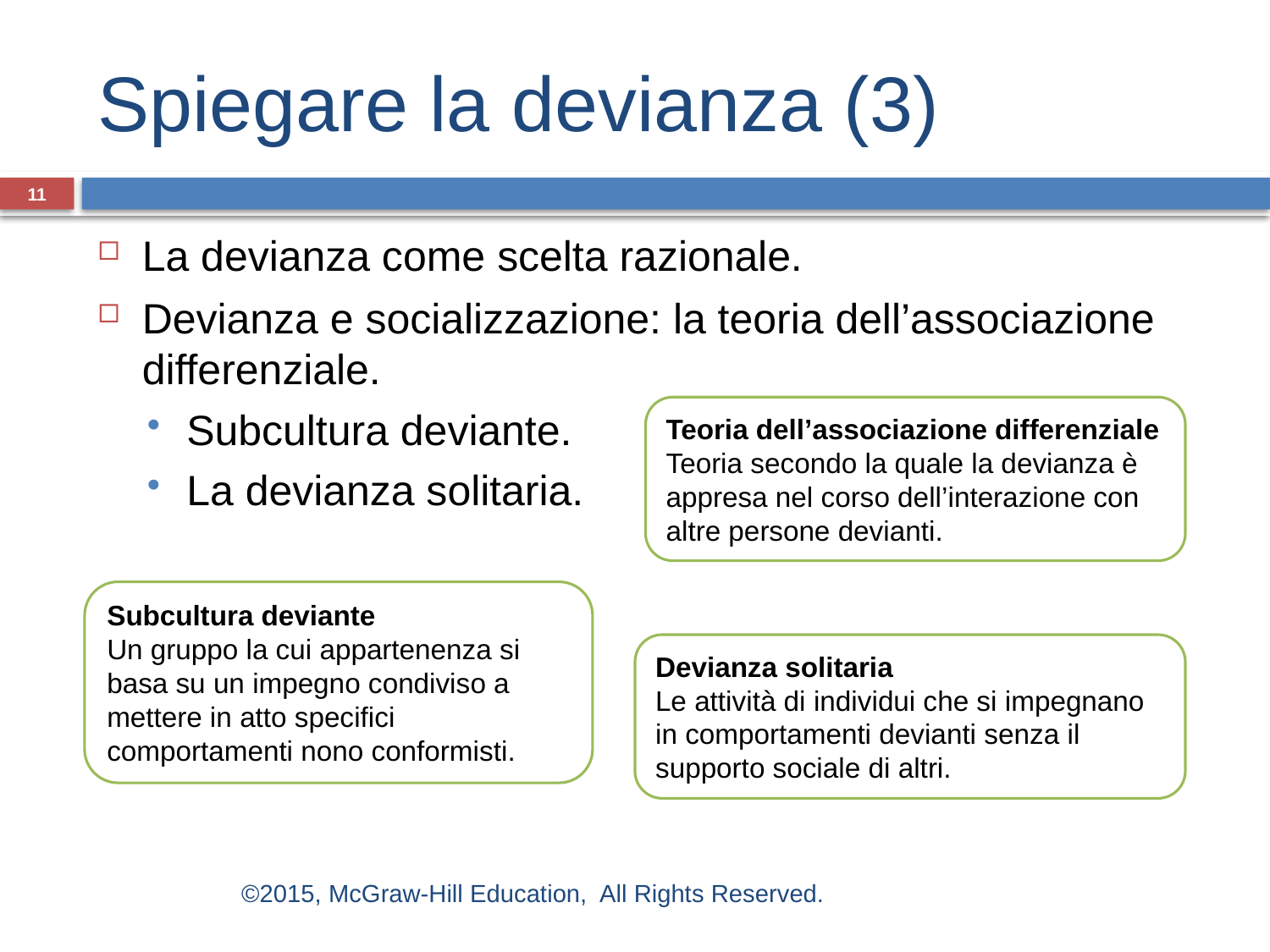

# Spiegare la devianza (3)
11
La devianza come scelta razionale.
Devianza e socializzazione: la teoria dell’associazione differenziale.
Subcultura deviante.
La devianza solitaria.
Teoria dell’associazione differenziale
Teoria secondo la quale la devianza è appresa nel corso dell’interazione con altre persone devianti.
Subcultura deviante
Un gruppo la cui appartenenza si basa su un impegno condiviso a mettere in atto specifici comportamenti nono conformisti.
Devianza solitaria
Le attività di individui che si impegnano in comportamenti devianti senza il supporto sociale di altri.
©2015, McGraw-Hill Education,  All Rights Reserved.